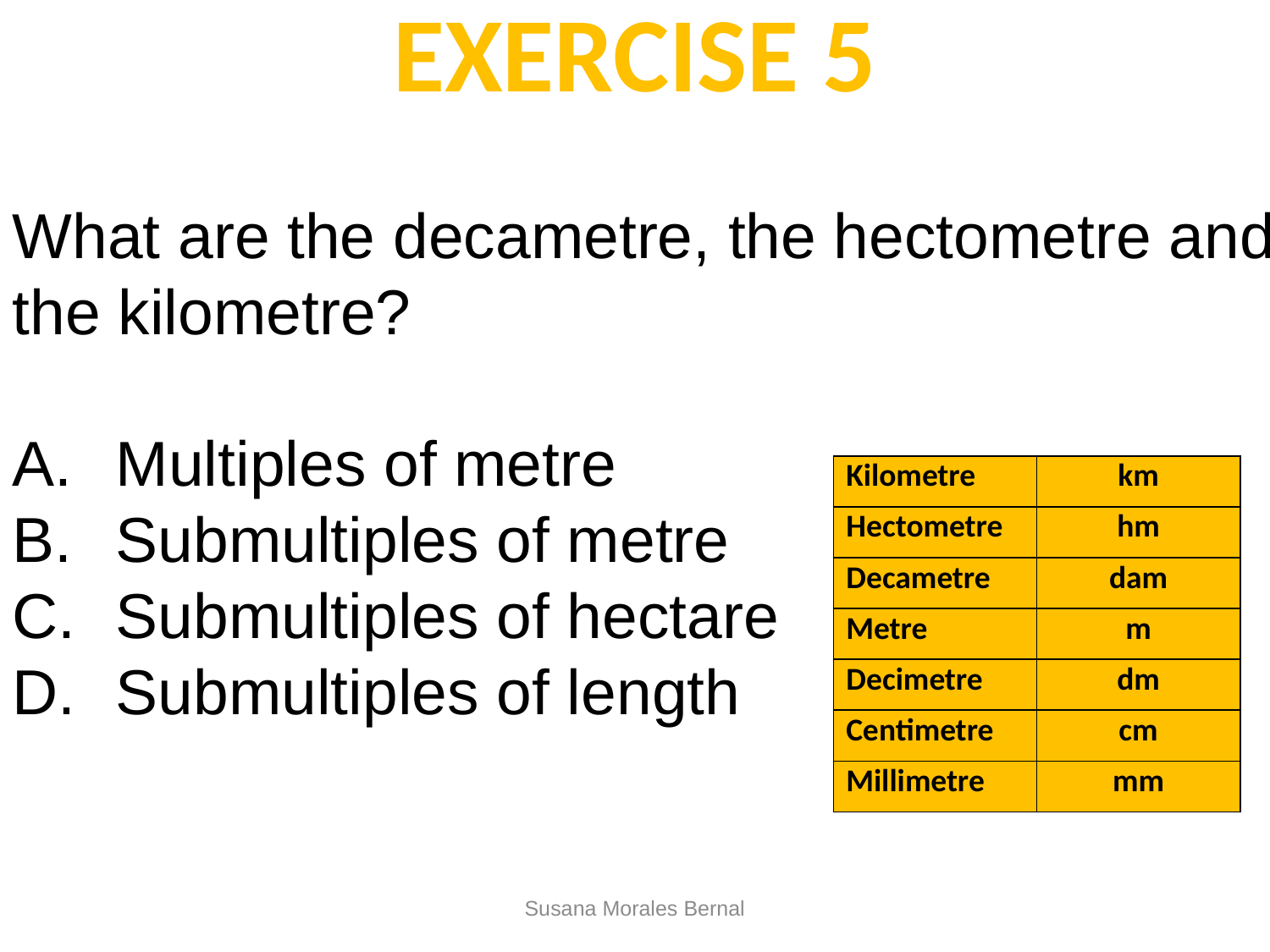

# EXERCISE 5
What are the decametre, the hectometre and the kilometre?

Multiples of metre
Submultiples of metre
Submultiples of hectare
Submultiples of length
| Kilometre | km |
| --- | --- |
| Hectometre | hm |
| Decametre | dam |
| Metre | m |
| Decimetre | dm |
| Centimetre | cm |
| Millimetre | mm |
Susana Morales Bernal